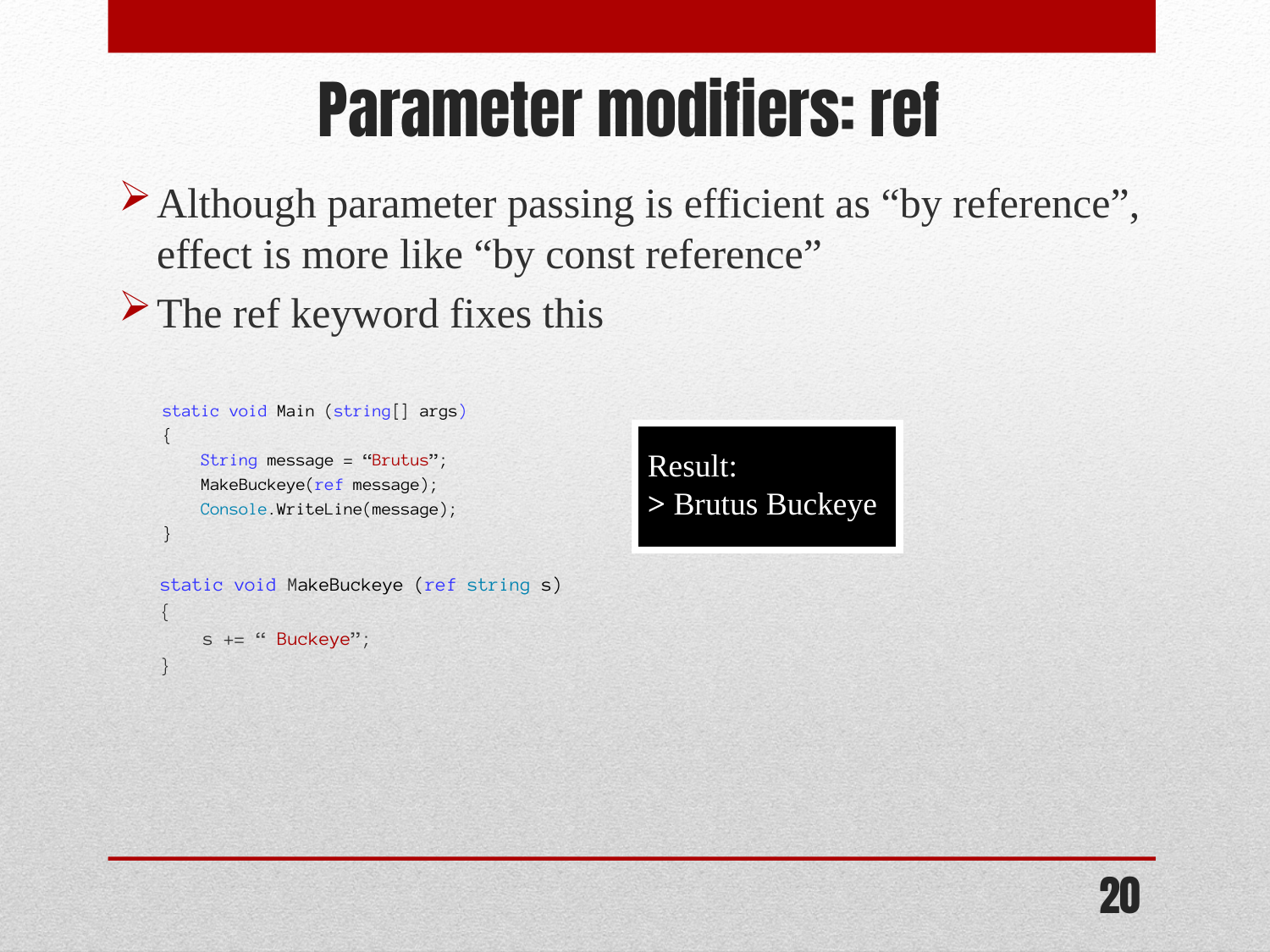

# Parameter modifiers: ref
Although parameter passing is efficient as “by reference”, effect is more like “by const reference”
The ref keyword fixes this

static void Main (string[] args)
{
    String message = “Brutus”;
    MakeBuckeye(ref message);
    Console.WriteLine(message);
}

    static void MakeBuckeye (ref string s)
    {
        s += “ Buckeye”;
    }

Result:
> Brutus Buckeye
20